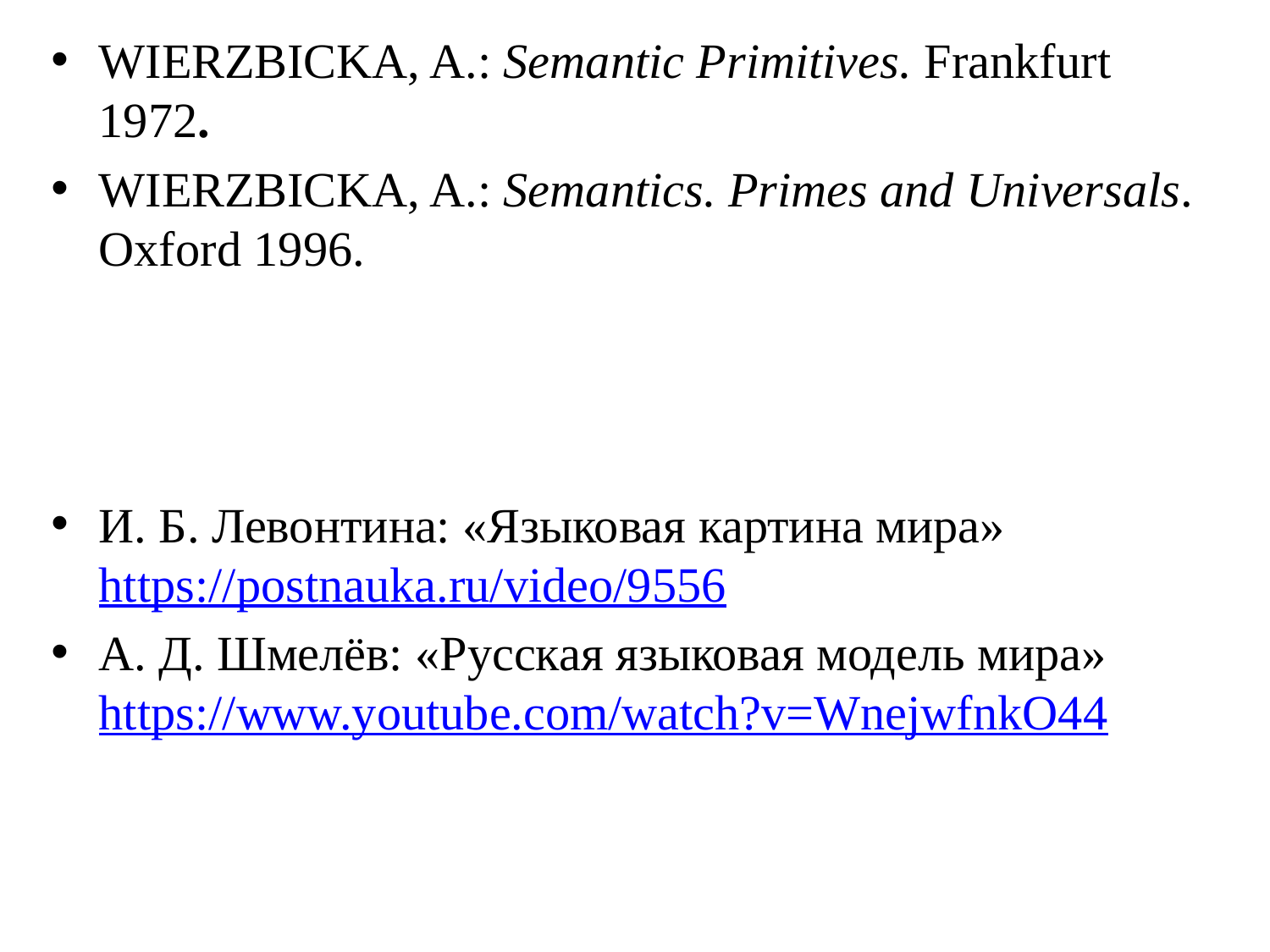

WIERZBICKA, A.: Semantic Primitives. Frankfurt 1972.
WIERZBICKA, A.: Semantics. Primes and Universals. Oxford 1996.

И. Б. Левонтина: «Языковая картина мира» https://postnauka.ru/video/9556
А. Д. Шмелёв: «Русская языковая модель мира» https://www.youtube.com/watch?v=WnejwfnkO44